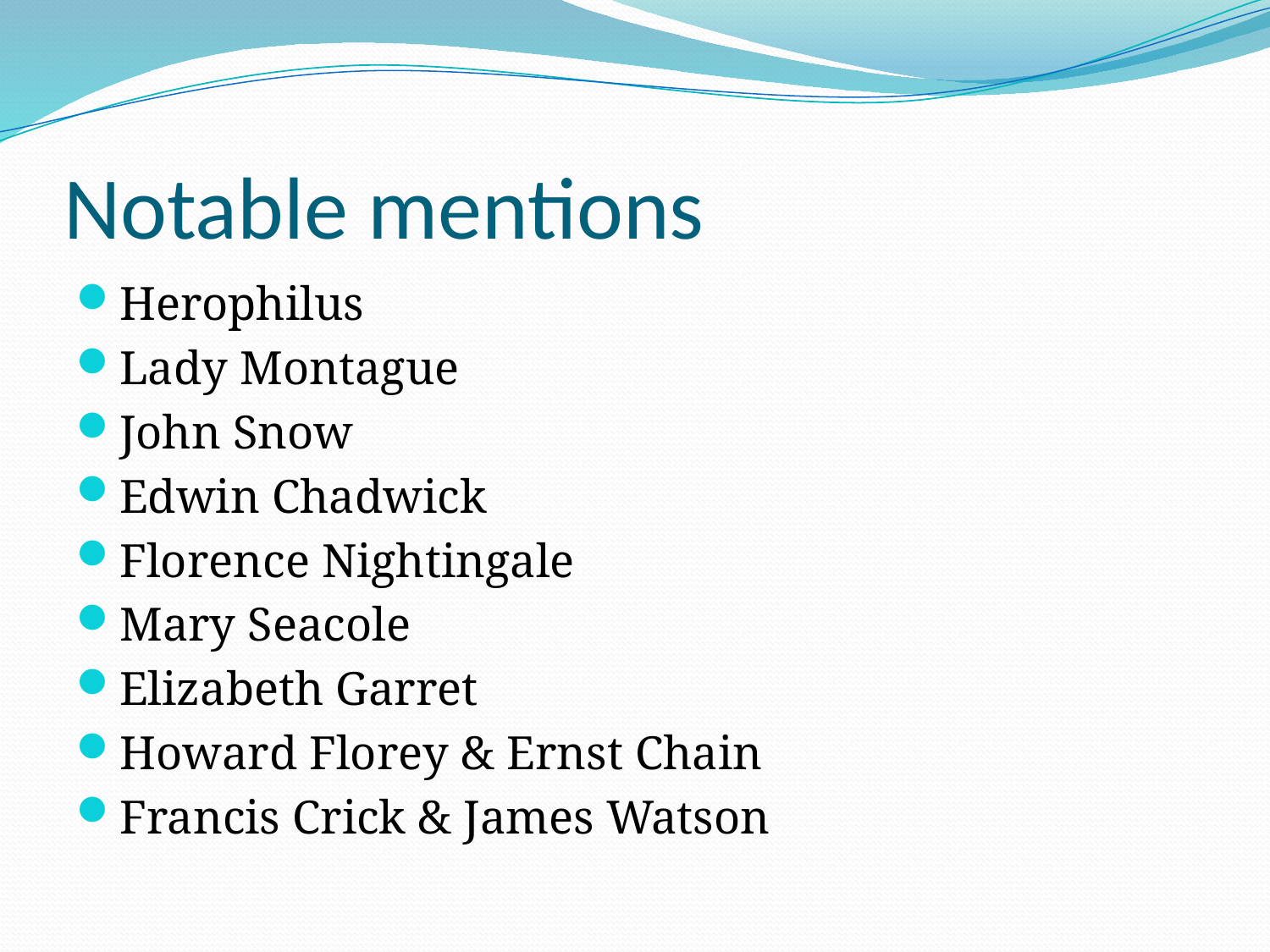

# Notable mentions
Herophilus
Lady Montague
John Snow
Edwin Chadwick
Florence Nightingale
Mary Seacole
Elizabeth Garret
Howard Florey & Ernst Chain
Francis Crick & James Watson